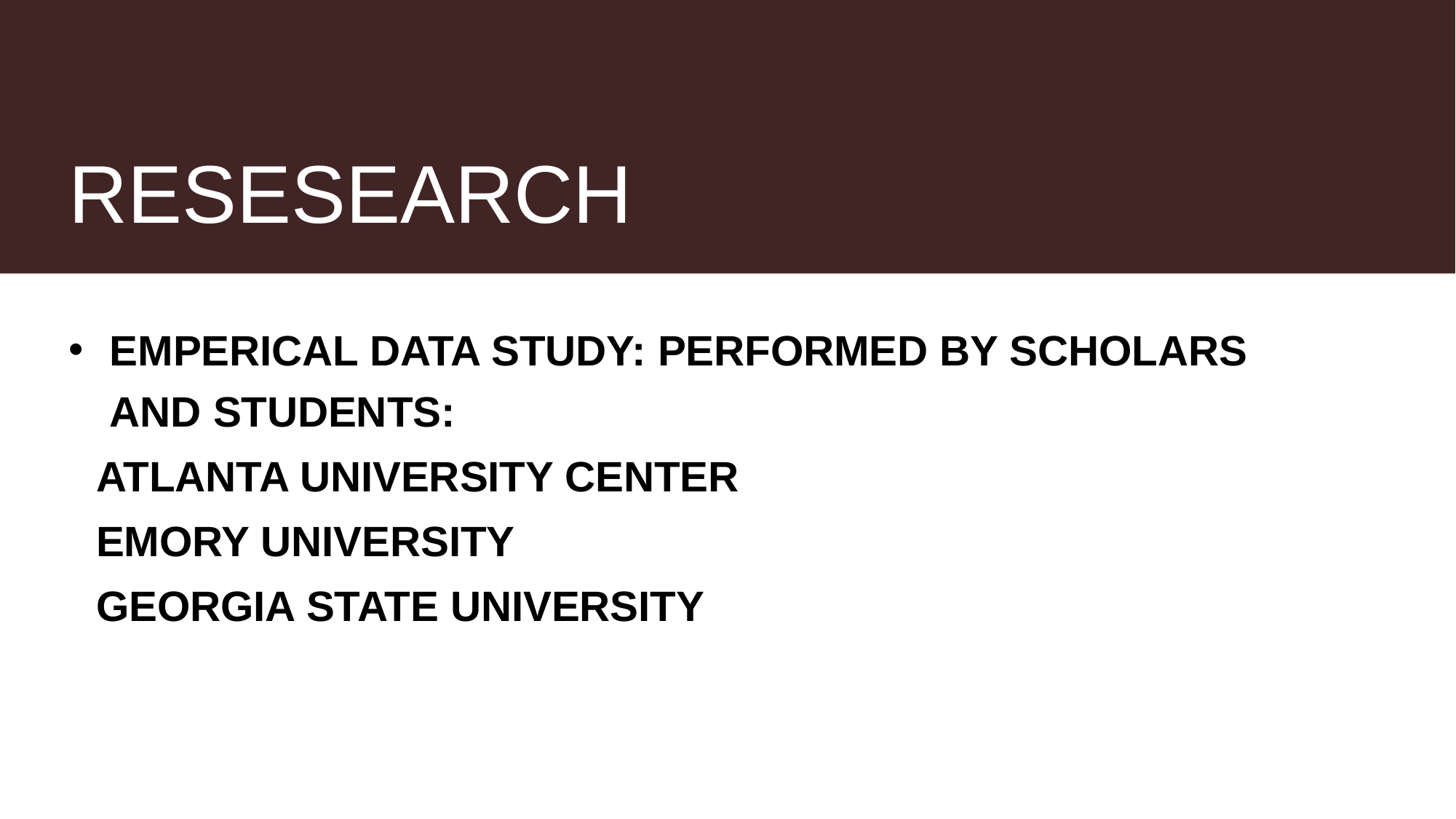

# RESESEARCH
EMPERICAL DATA STUDY: PERFORMED BY SCHOLARS AND STUDENTS:
	ATLANTA UNIVERSITY CENTER
	EMORY UNIVERSITY
	GEORGIA STATE UNIVERSITY